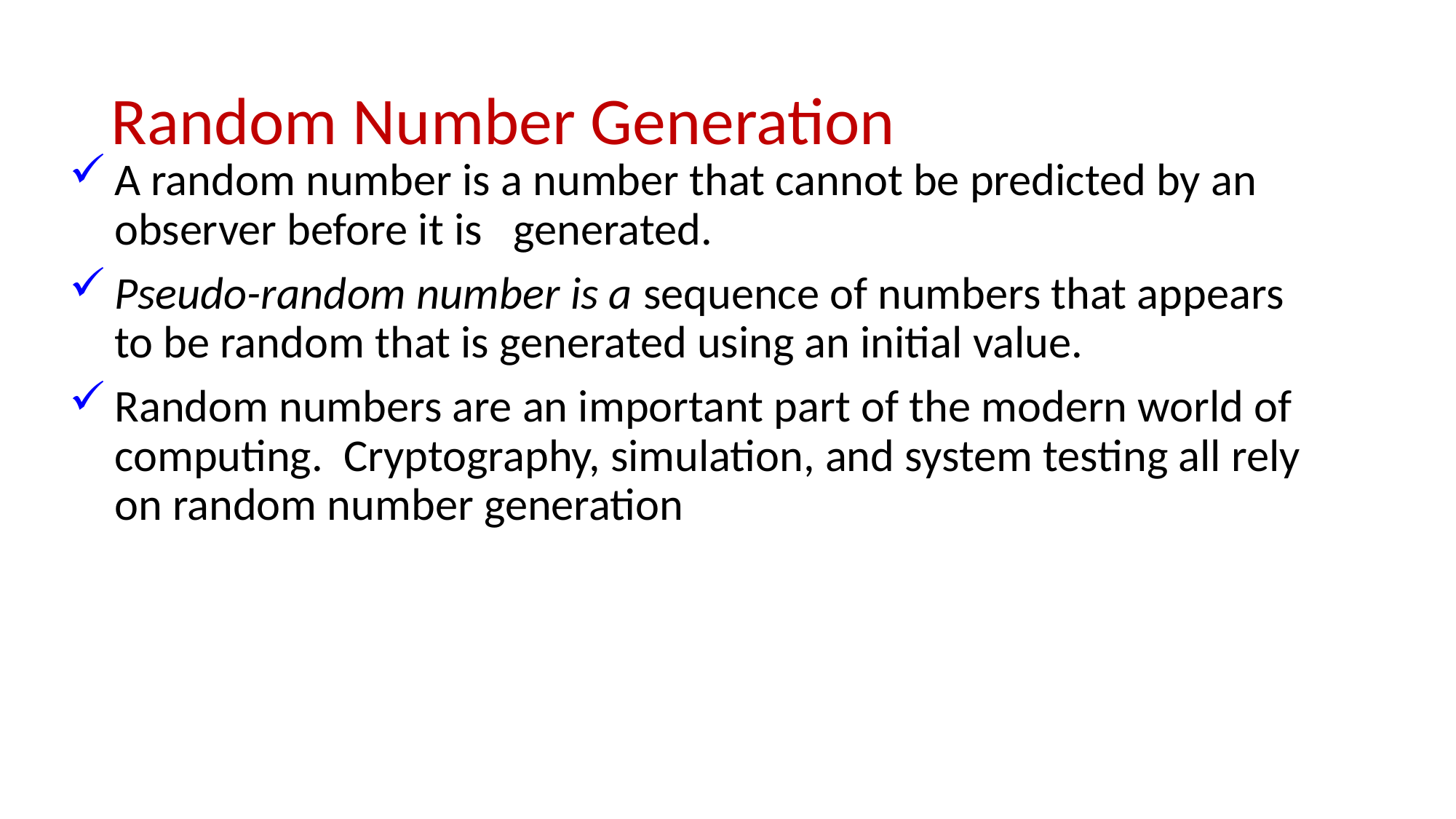

# Random Number Generation

A random number is a number that cannot be predicted by an observer before it is   generated.
Pseudo-random number is a sequence of numbers that appears to be random that is generated using an initial value.
Random numbers are an important part of the modern world of computing.  Cryptography, simulation, and system testing all rely on random number generation